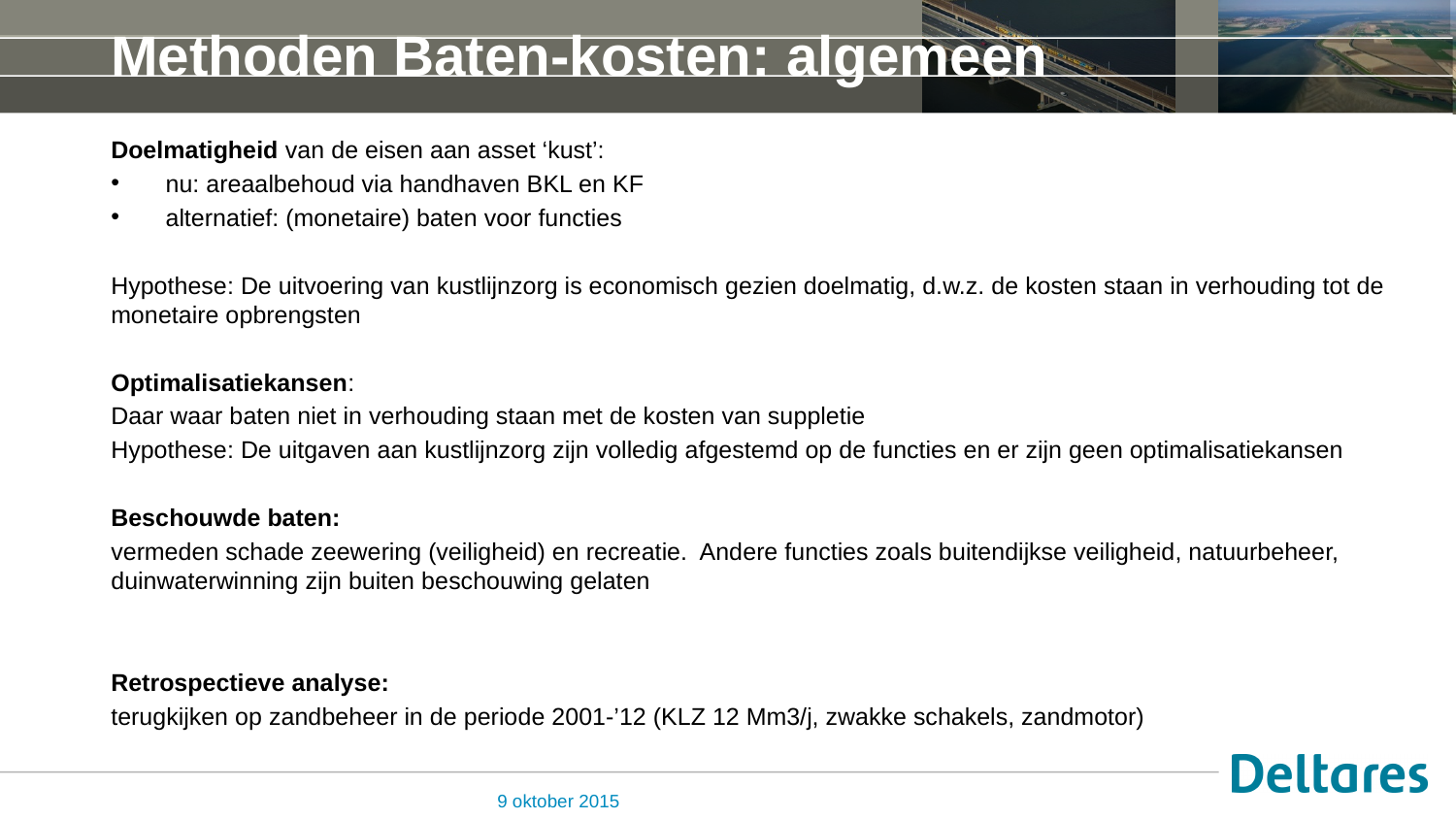

# Methoden Baten-kosten: algemeen
Doelmatigheid van de eisen aan asset ‘kust’:
nu: areaalbehoud via handhaven BKL en KF
alternatief: (monetaire) baten voor functies

Hypothese: De uitvoering van kustlijnzorg is economisch gezien doelmatig, d.w.z. de kosten staan in verhouding tot de monetaire opbrengsten

Optimalisatiekansen:
Daar waar baten niet in verhouding staan met de kosten van suppletie
Hypothese: De uitgaven aan kustlijnzorg zijn volledig afgestemd op de functies en er zijn geen optimalisatiekansen

Beschouwde baten:
vermeden schade zeewering (veiligheid) en recreatie.  Andere functies zoals buitendijkse veiligheid, natuurbeheer, duinwaterwinning zijn buiten beschouwing gelaten

Retrospectieve analyse:
terugkijken op zandbeheer in de periode 2001-’12 (KLZ 12 Mm3/j, zwakke schakels, zandmotor)

9 oktober 2015